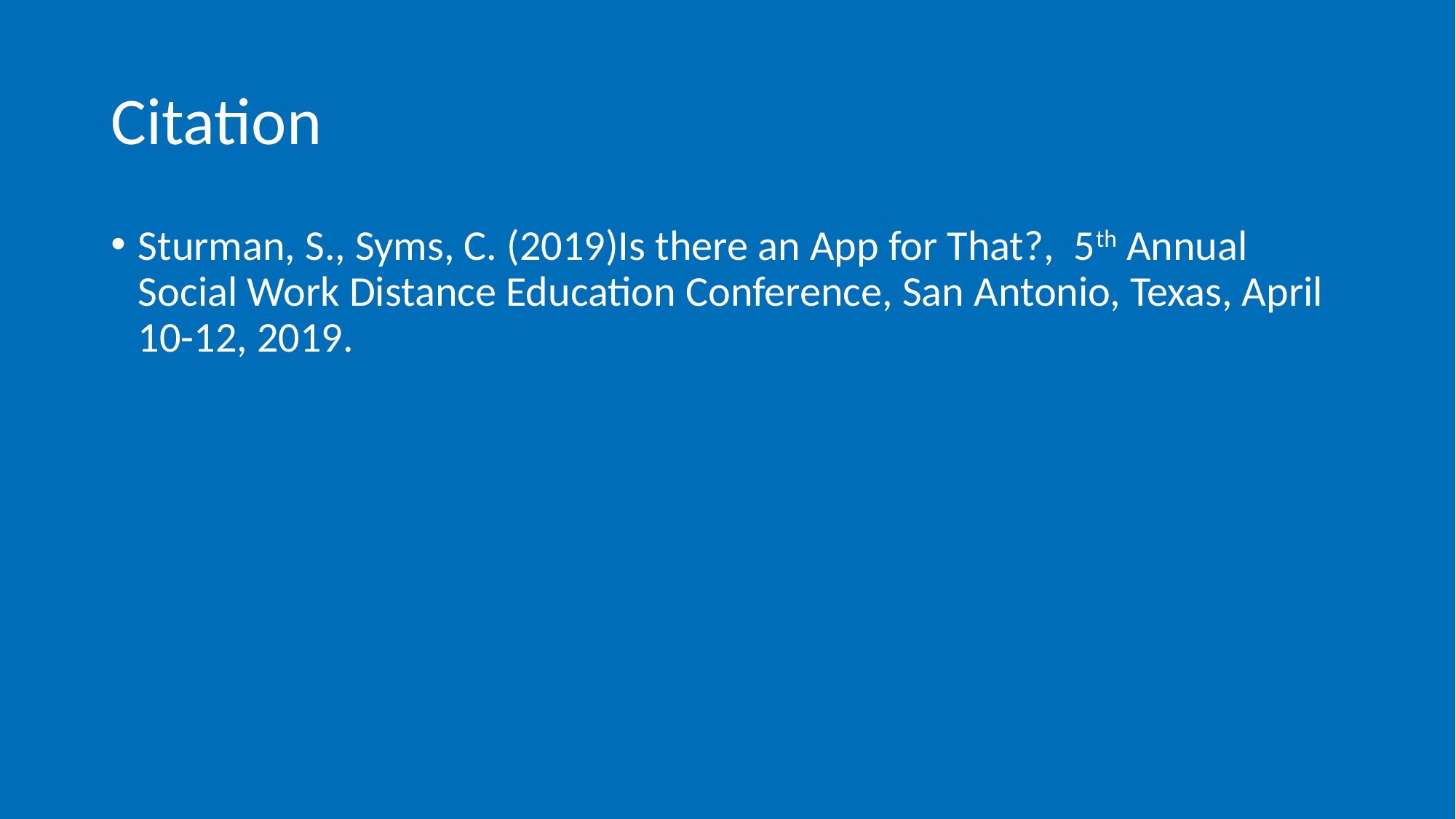

# Citation
Sturman, S., Syms, C. (2019)Is there an App for That?,  5th Annual Social Work Distance Education Conference, San Antonio, Texas, April 10-12, 2019.